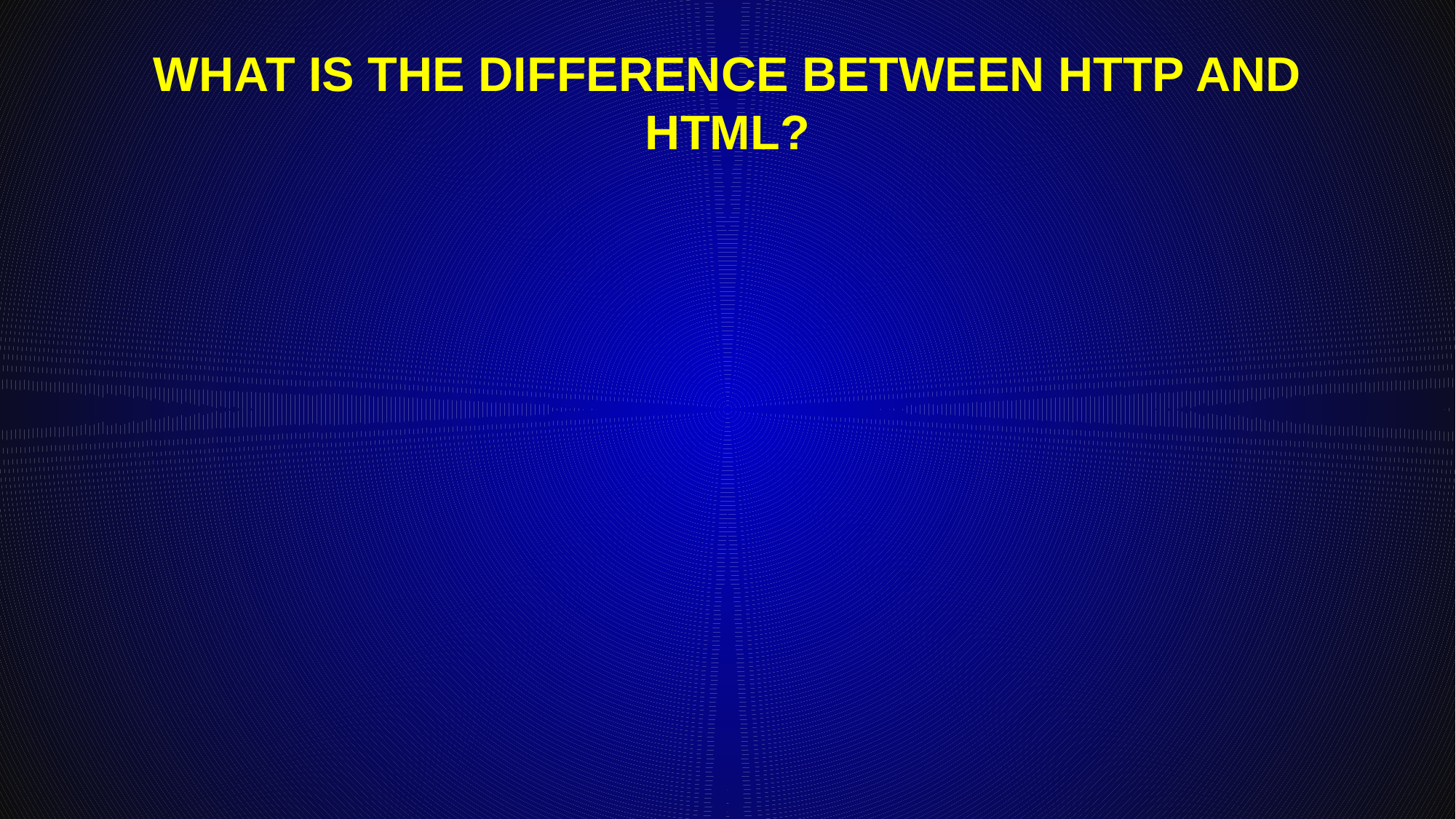

# What is the difference between HTTP and HTML?